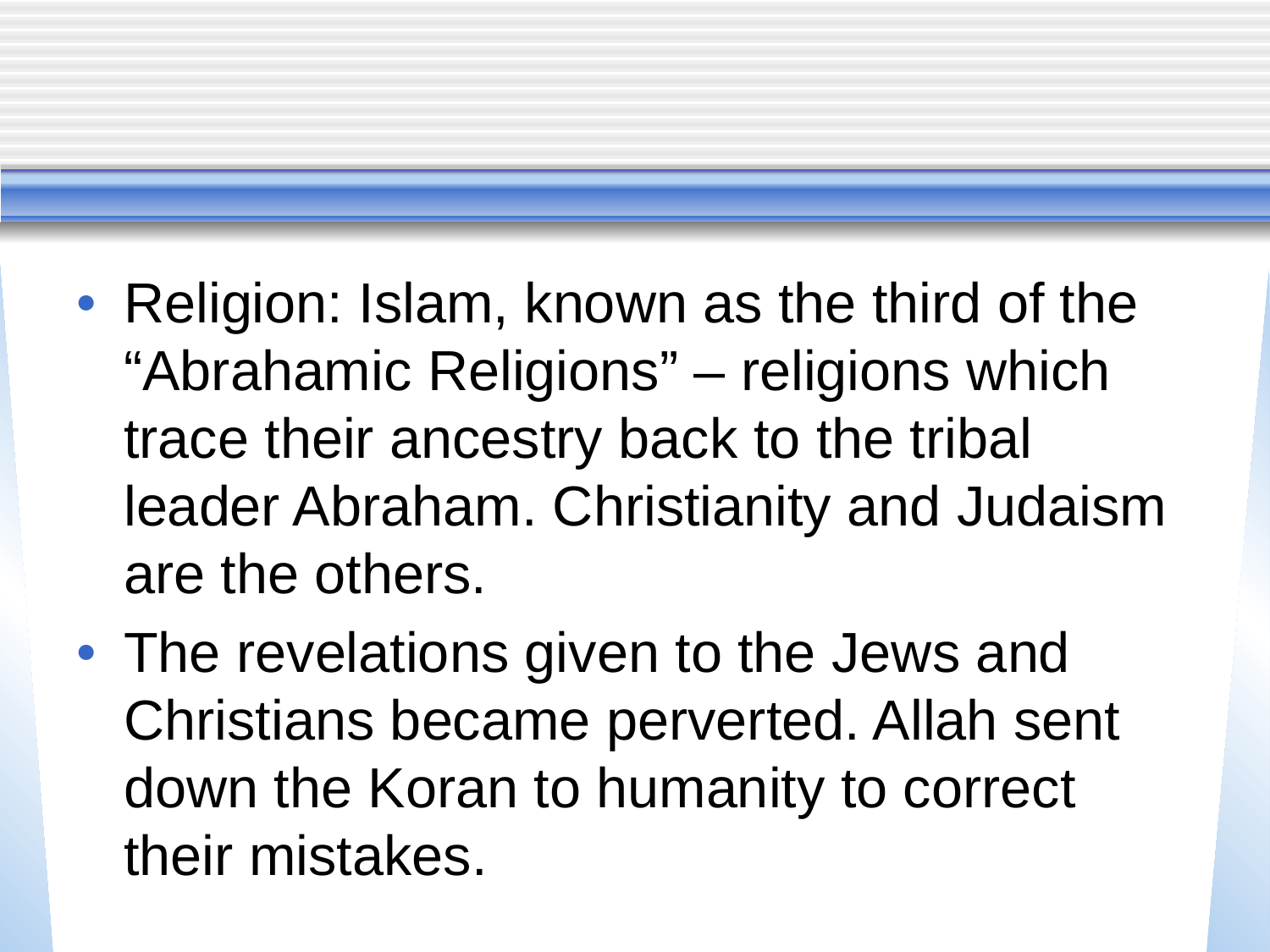

#
Religion: Islam, known as the third of the “Abrahamic Religions” – religions which trace their ancestry back to the tribal leader Abraham. Christianity and Judaism are the others.
The revelations given to the Jews and Christians became perverted. Allah sent down the Koran to humanity to correct their mistakes.